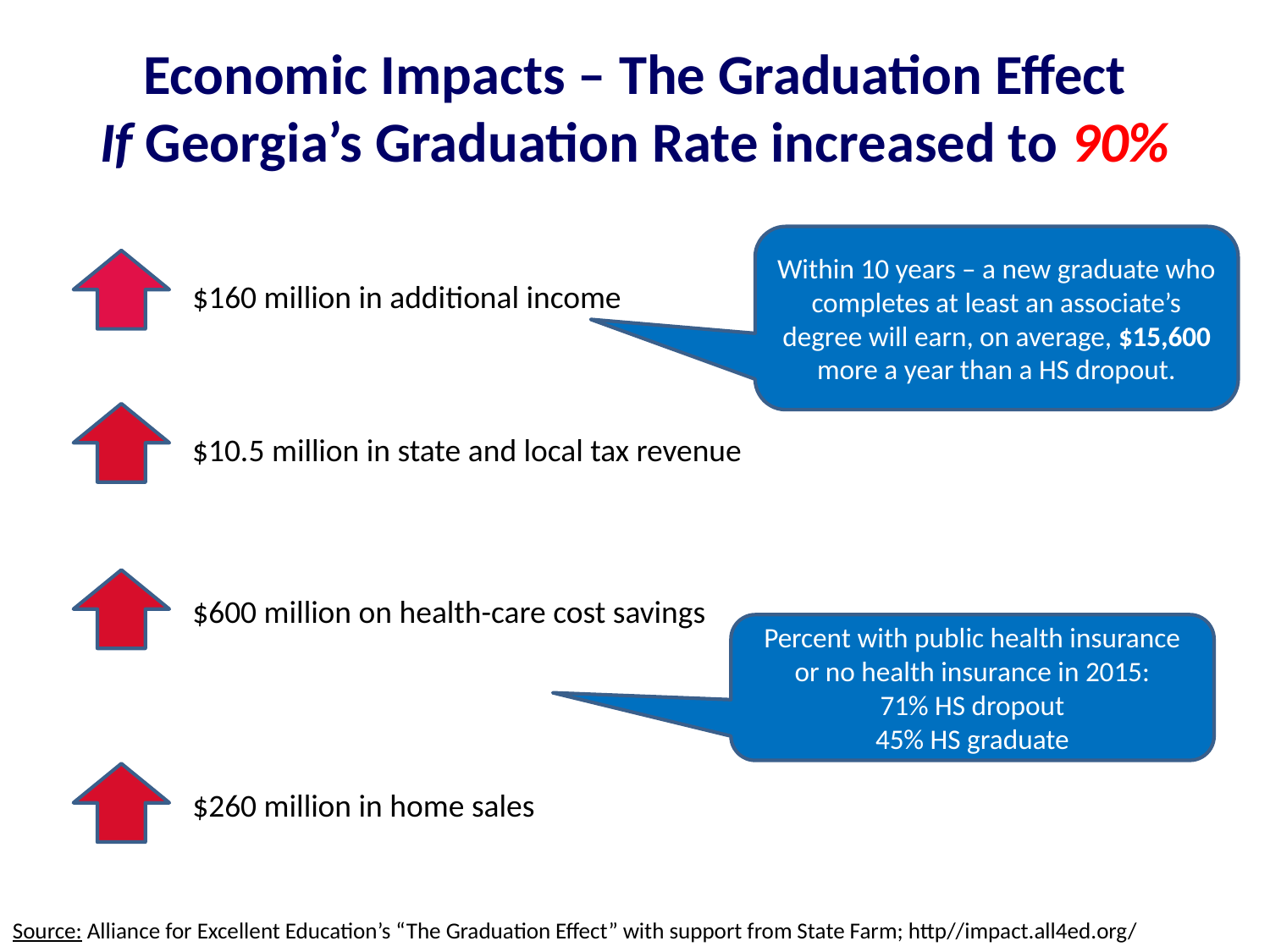

Economic Impacts – The Graduation Effect
If Georgia’s Graduation Rate increased to 90%
Within 10 years – a new graduate who completes at least an associate’s degree will earn, on average, $15,600 more a year than a HS dropout.

	$160 million in additional income

	$10.5 million in state and local tax revenue

	$600 million on health-care cost savings
Percent with public health insurance or no health insurance in 2015:
71% HS dropout
45% HS graduate

	$260 million in home sales
Source: Alliance for Excellent Education’s “The Graduation Effect” with support from State Farm; http//impact.all4ed.org/